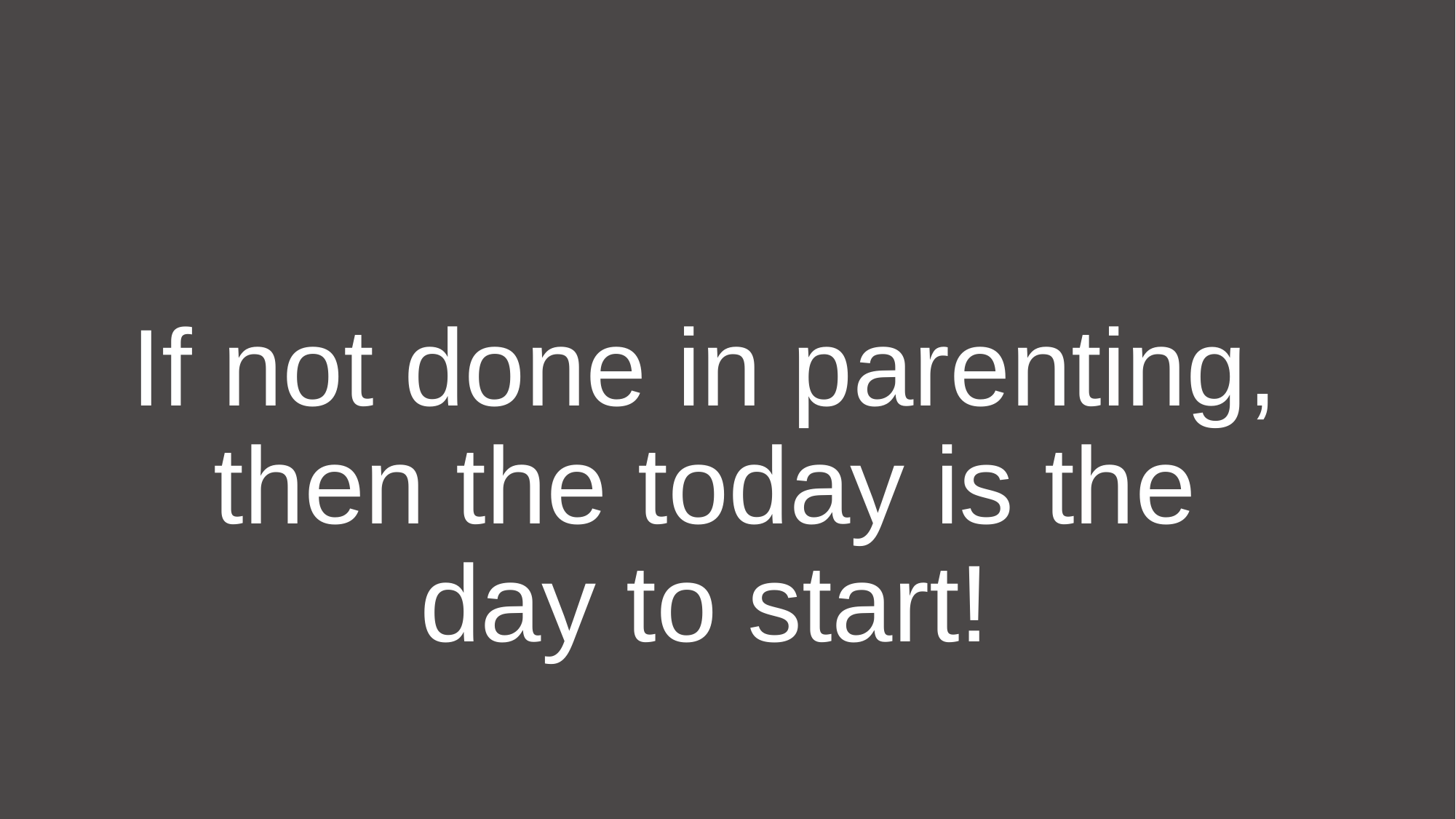

# If not done in parenting, then the today is the day to start!